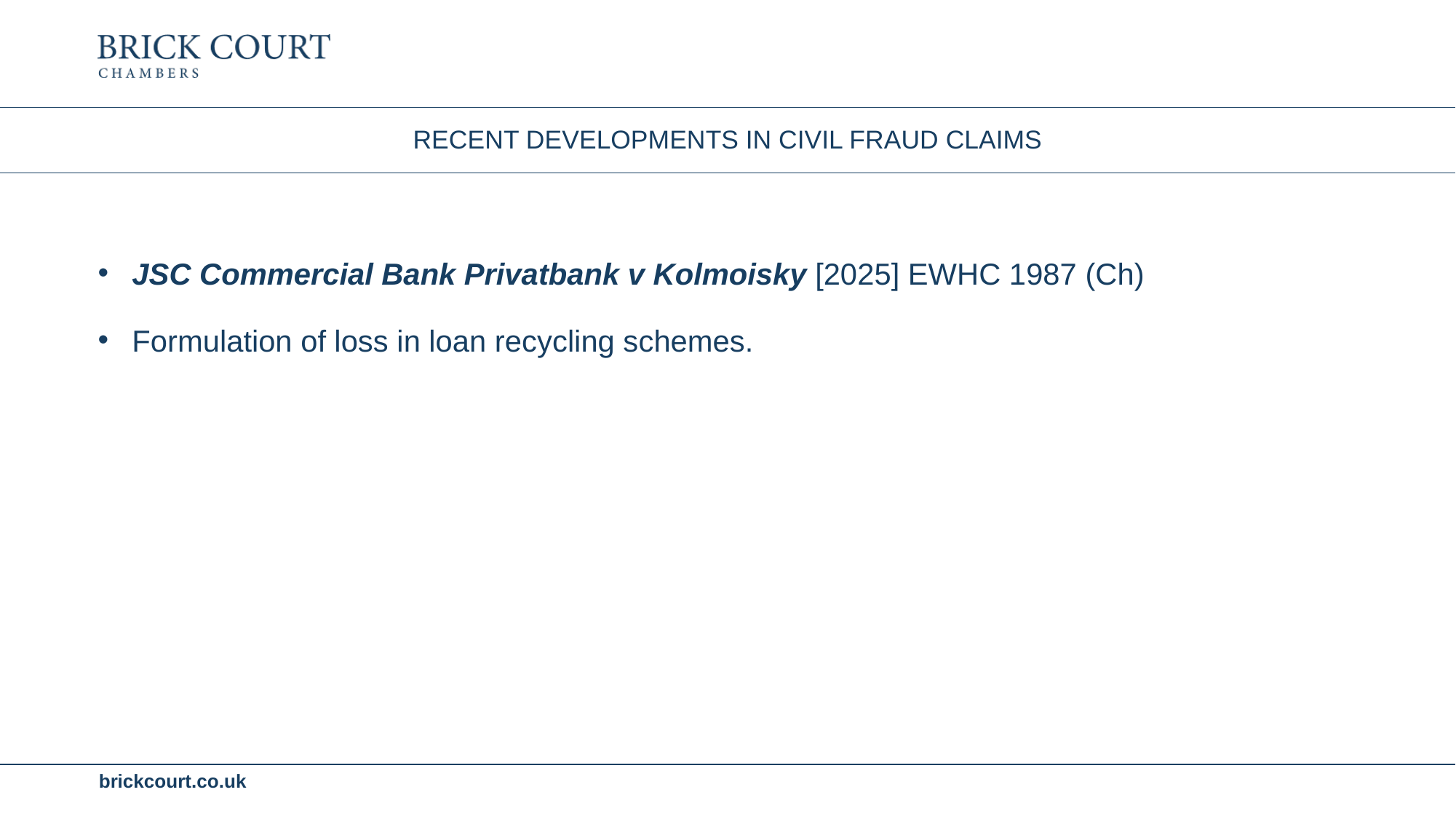

# Recent developments in civil fraud claims

JSC Commercial Bank Privatbank v Kolmoisky [2025] EWHC 1987 (Ch)
Formulation of loss in loan recycling schemes.